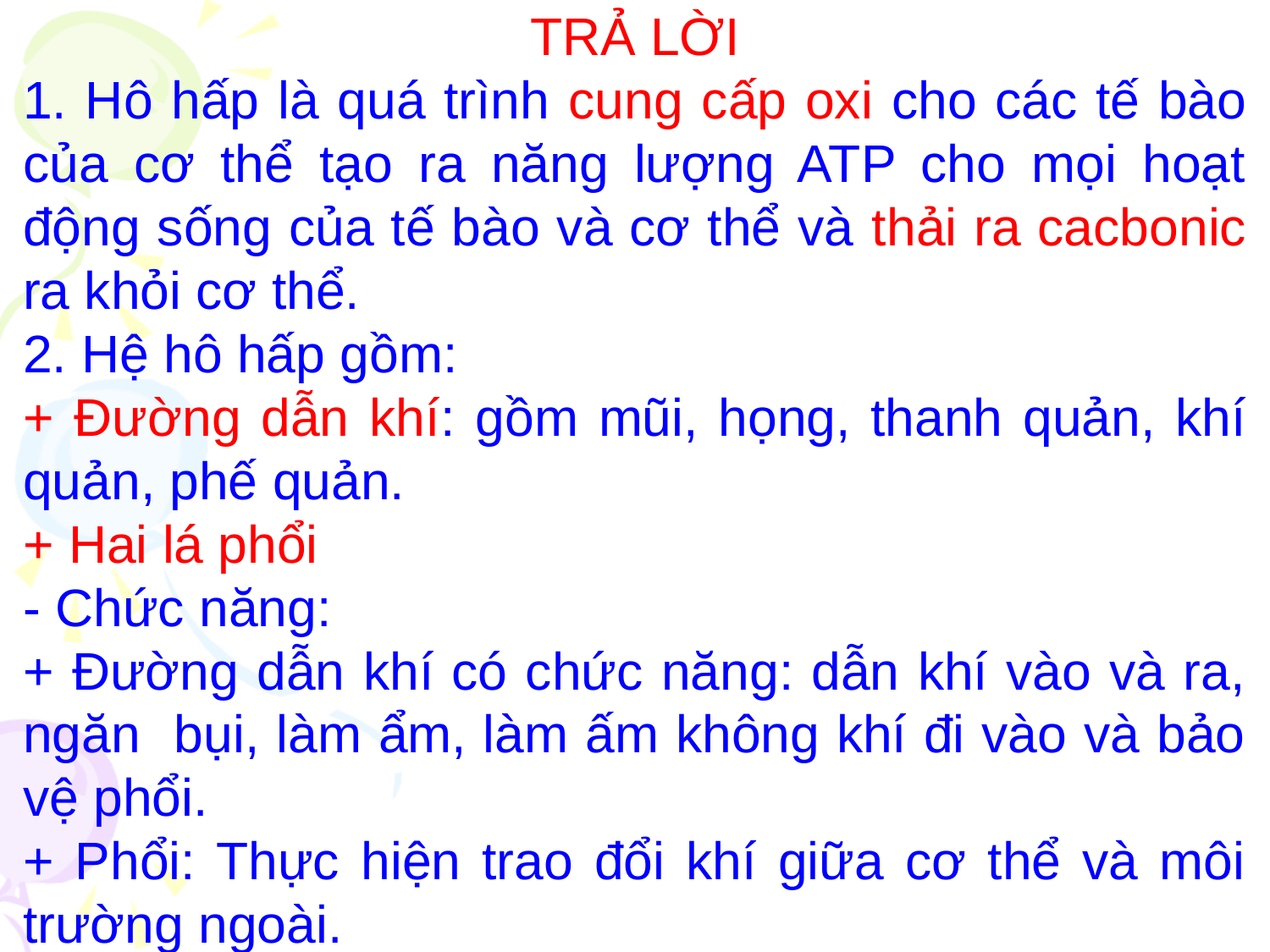

TRẢ LỜI
1. Hô hấp là quá trình cung cấp oxi cho các tế bào của cơ thể tạo ra năng lượng ATP cho mọi hoạt động sống của tế bào và cơ thể và thải ra cacbonic ra khỏi cơ thể.
2. Hệ hô hấp gồm:
+ Đường dẫn khí: gồm mũi, họng, thanh quản, khí quản, phế quản.
+ Hai lá phổi
- Chức năng:
+ Đường dẫn khí có chức năng: dẫn khí vào và ra, ngăn  bụi, làm ẩm, làm ấm không khí đi vào và bảo vệ phổi.
+ Phổi: Thực hiện trao đổi khí giữa cơ thể và môi trường ngoài.